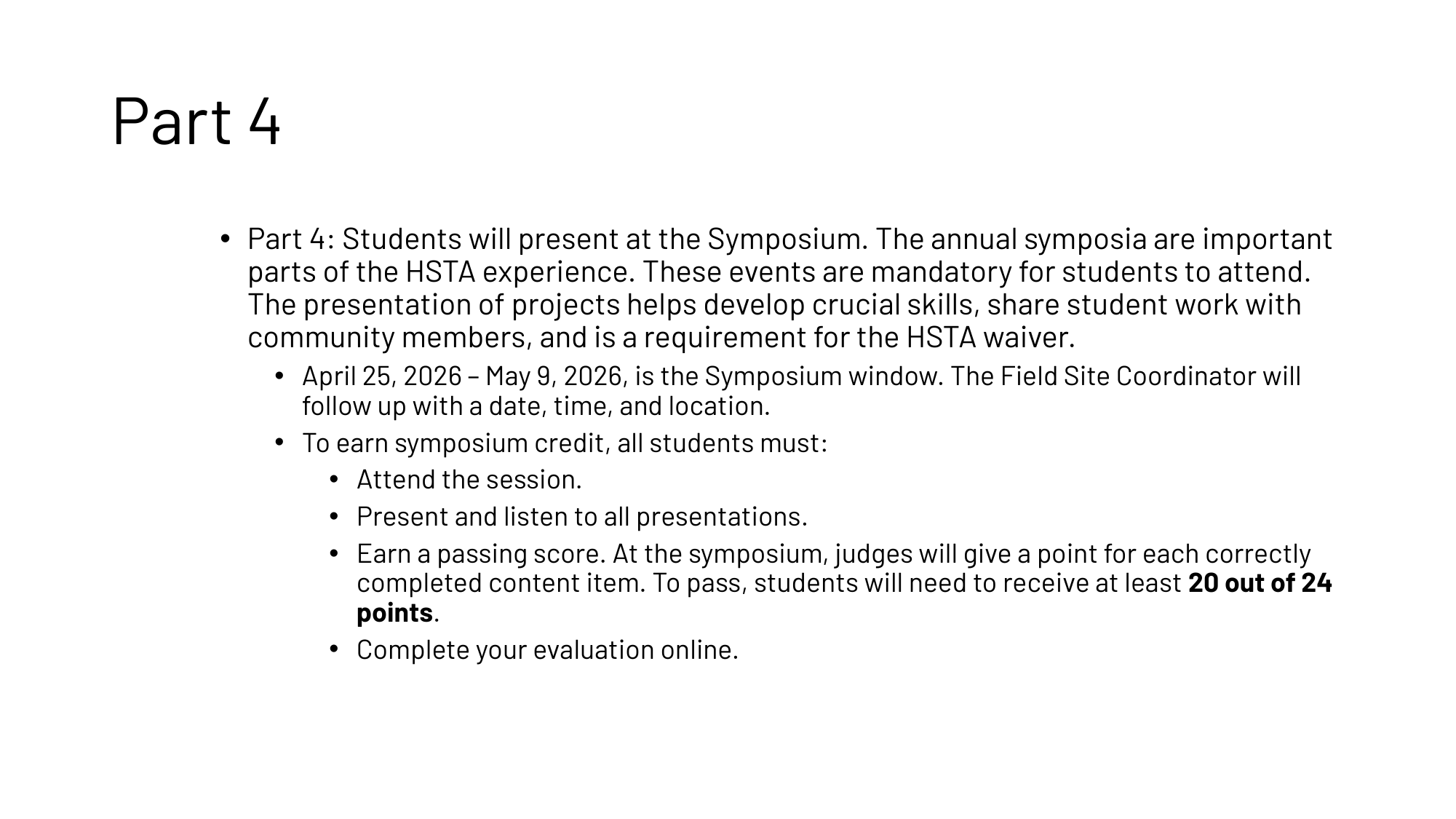

# Part 4
Part 4: Students will present at the Symposium. The annual symposia are important parts of the HSTA experience. These events are mandatory for students to attend. The presentation of projects helps develop crucial skills, share student work with community members, and is a requirement for the HSTA waiver.
April 25, 2026 – May 9, 2026, is the Symposium window. The Field Site Coordinator will follow up with a date, time, and location.
To earn symposium credit, all students must:
Attend the session.
Present and listen to all presentations.
Earn a passing score. At the symposium, judges will give a point for each correctly completed content item. To pass, students will need to receive at least 20 out of 24 points.
Complete your evaluation online.